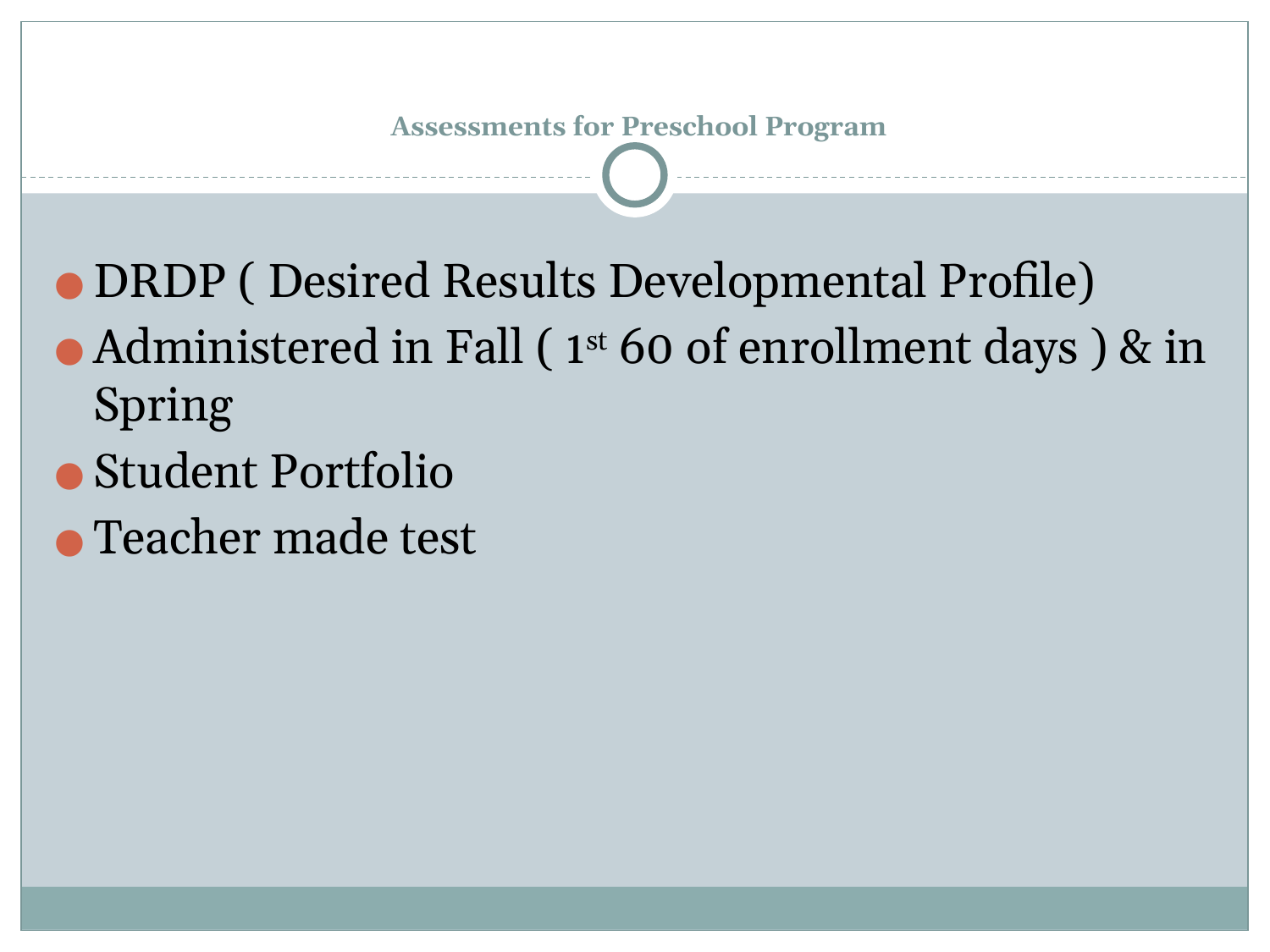

# Assessments for Preschool Program
DRDP ( Desired Results Developmental Profile)
Administered in Fall ( 1st 60 of enrollment days ) & in Spring
Student Portfolio
Teacher made test